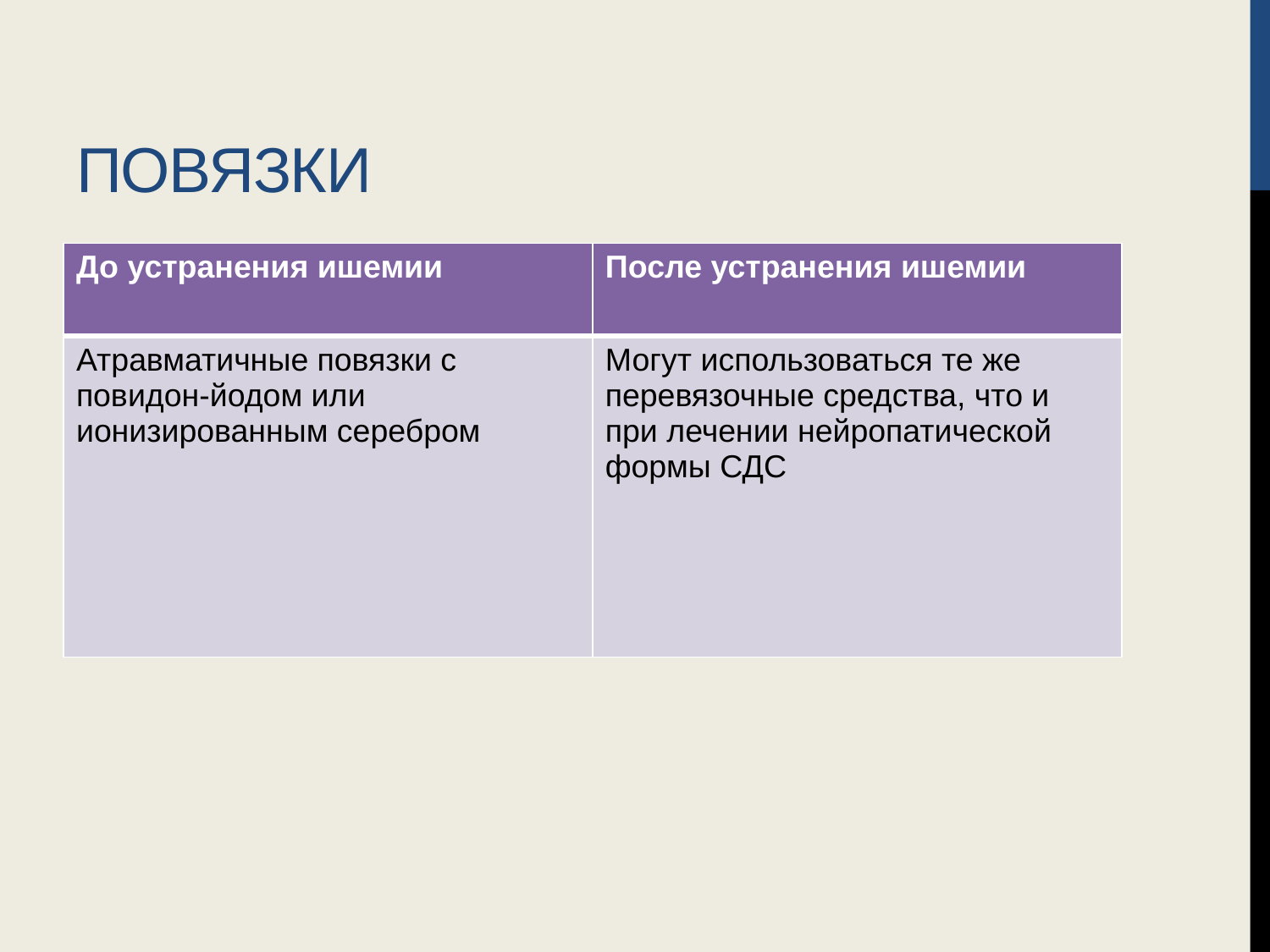

# Повязки
| До устранения ишемии | После устранения ишемии |
| --- | --- |
| Атравматичные повязки с повидон-йодом или ионизированным серебром | Могут использоваться те же перевязочные средства, что и при лечении нейропатической формы СДС |